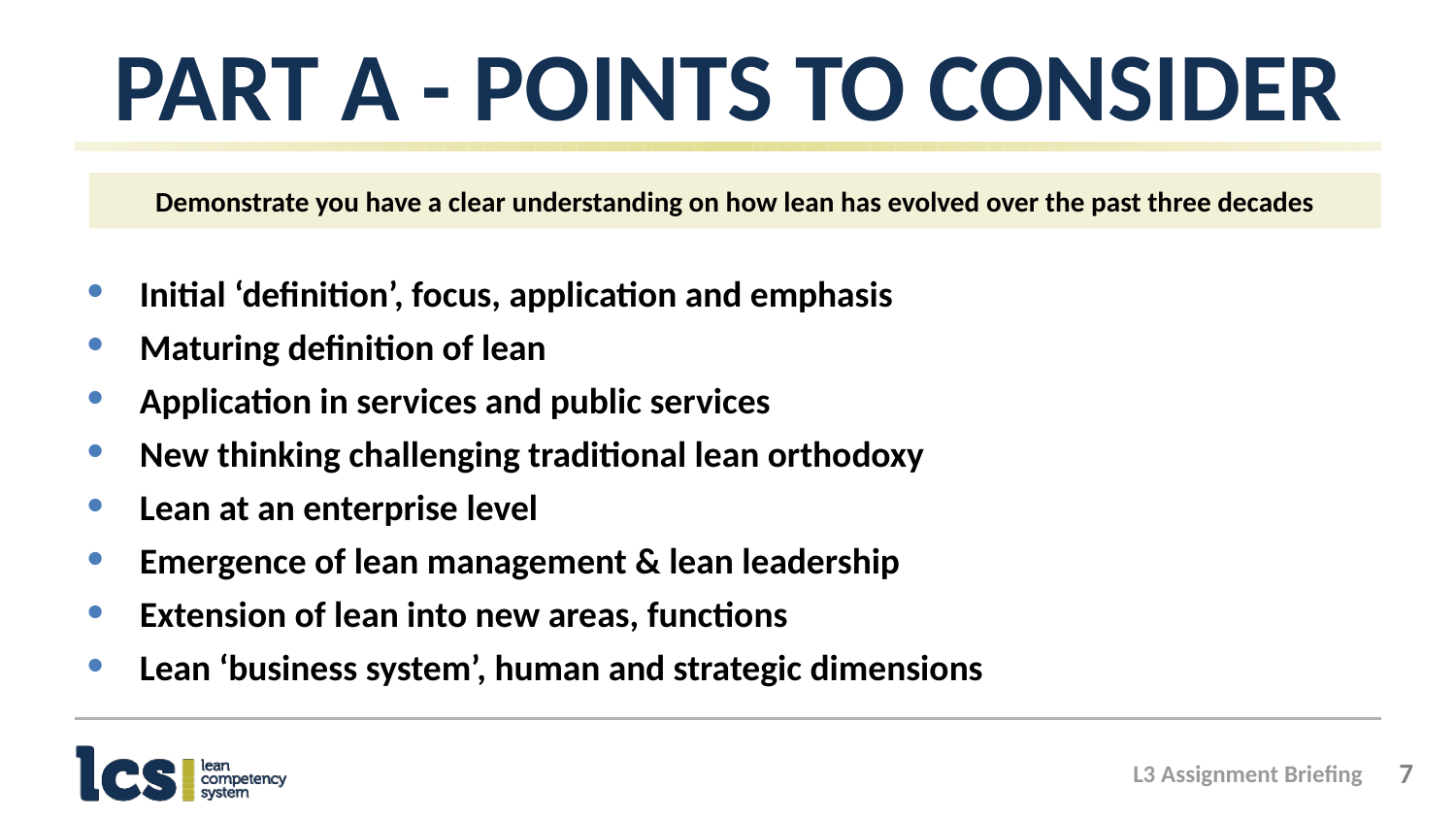

# Part A - Points to Consider
Demonstrate you have a clear understanding on how lean has evolved over the past three decades
Initial ‘definition’, focus, application and emphasis
Maturing definition of lean
Application in services and public services
New thinking challenging traditional lean orthodoxy
Lean at an enterprise level
Emergence of lean management & lean leadership
Extension of lean into new areas, functions
Lean ‘business system’, human and strategic dimensions

7